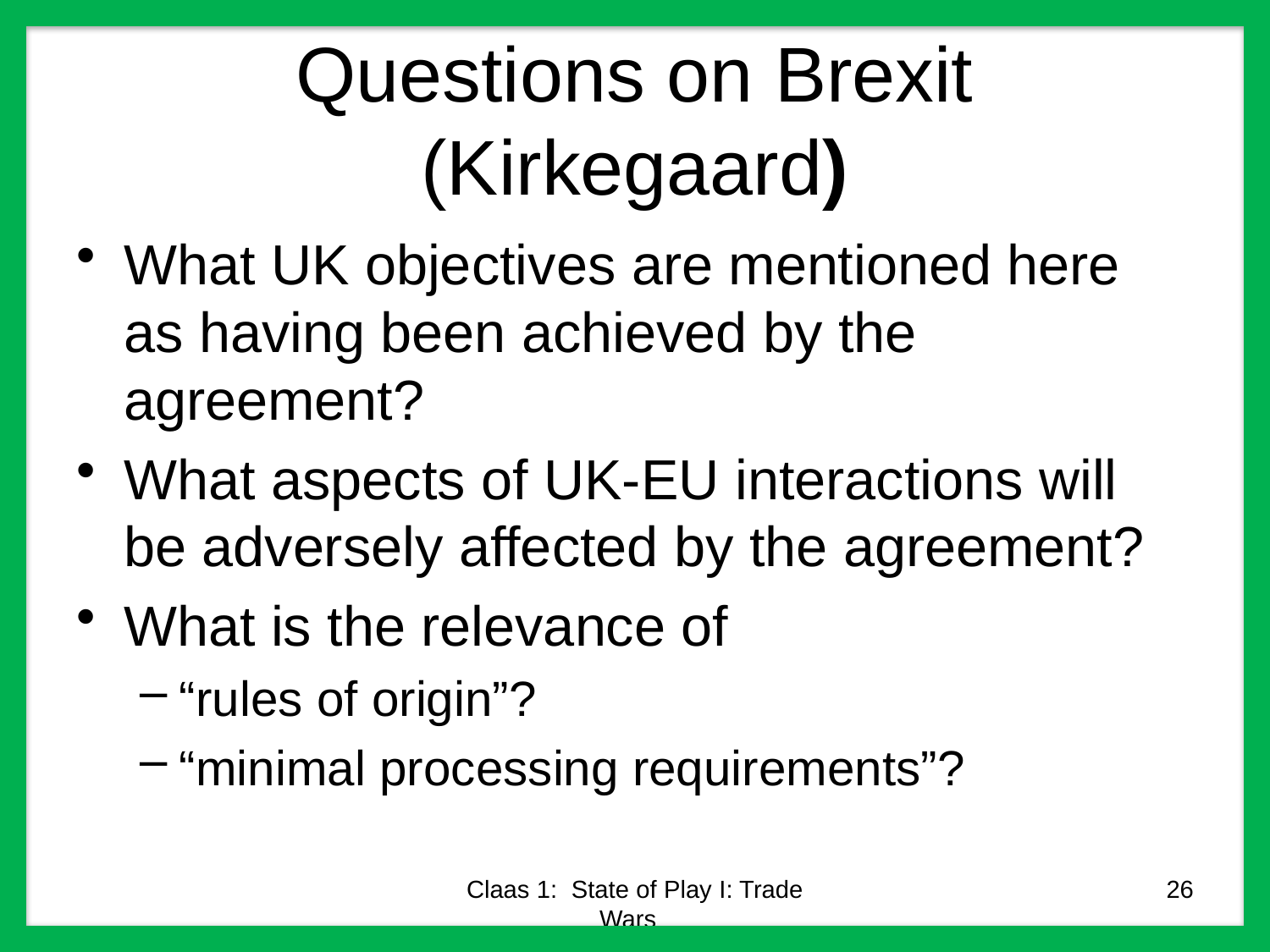

# Questions on Brexit (Kirkegaard)
What UK objectives are mentioned here as having been achieved by the agreement?
What aspects of UK-EU interactions will be adversely affected by the agreement?
What is the relevance of
“rules of origin”?
“minimal processing requirements”?
Claas 1:  State of Play I: Trade Wars
26